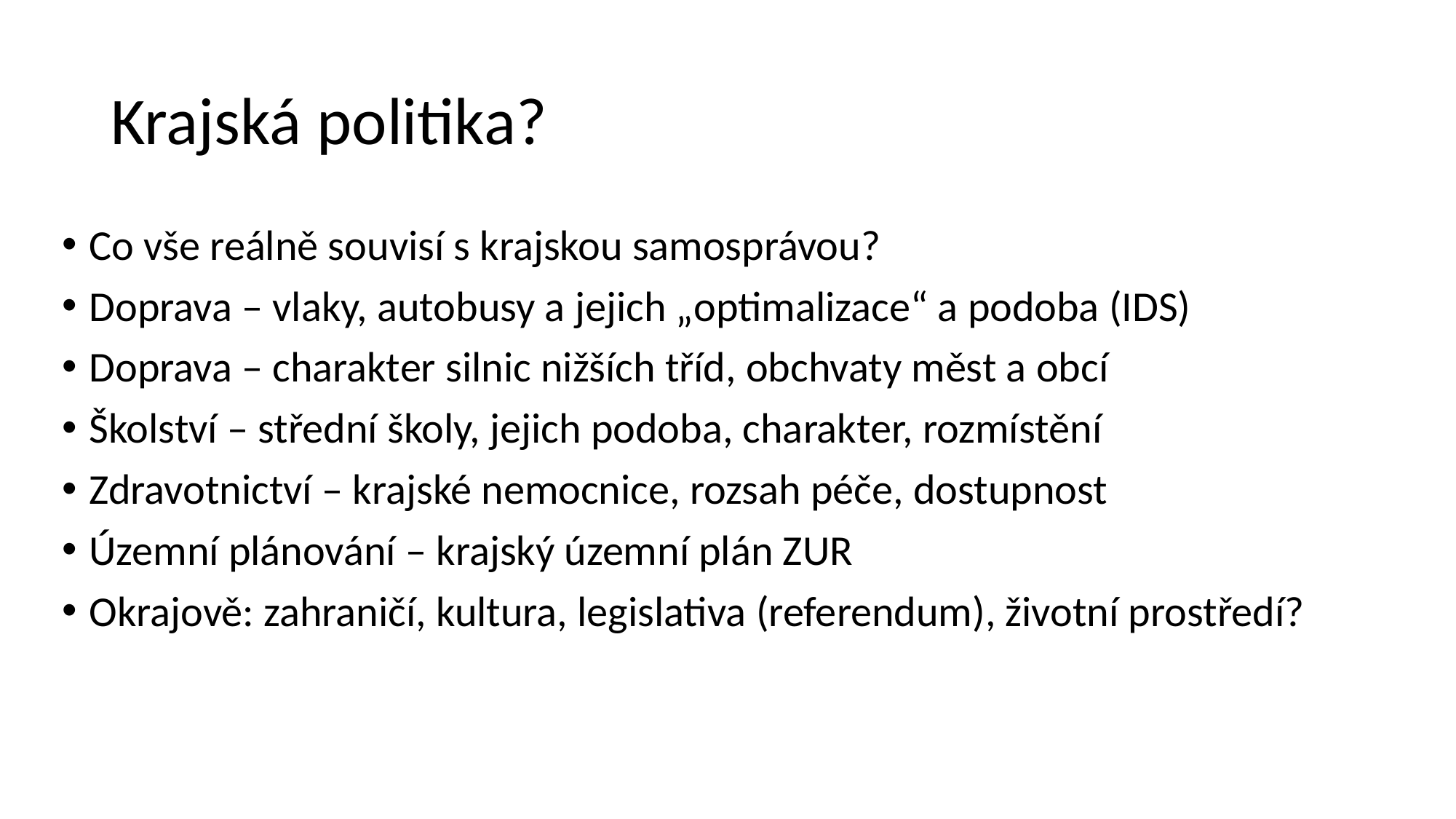

# Krajská politika?
Co vše reálně souvisí s krajskou samosprávou?
Doprava – vlaky, autobusy a jejich „optimalizace“ a podoba (IDS)
Doprava – charakter silnic nižších tříd, obchvaty měst a obcí
Školství – střední školy, jejich podoba, charakter, rozmístění
Zdravotnictví – krajské nemocnice, rozsah péče, dostupnost
Územní plánování – krajský územní plán ZUR
Okrajově: zahraničí, kultura, legislativa (referendum), životní prostředí?